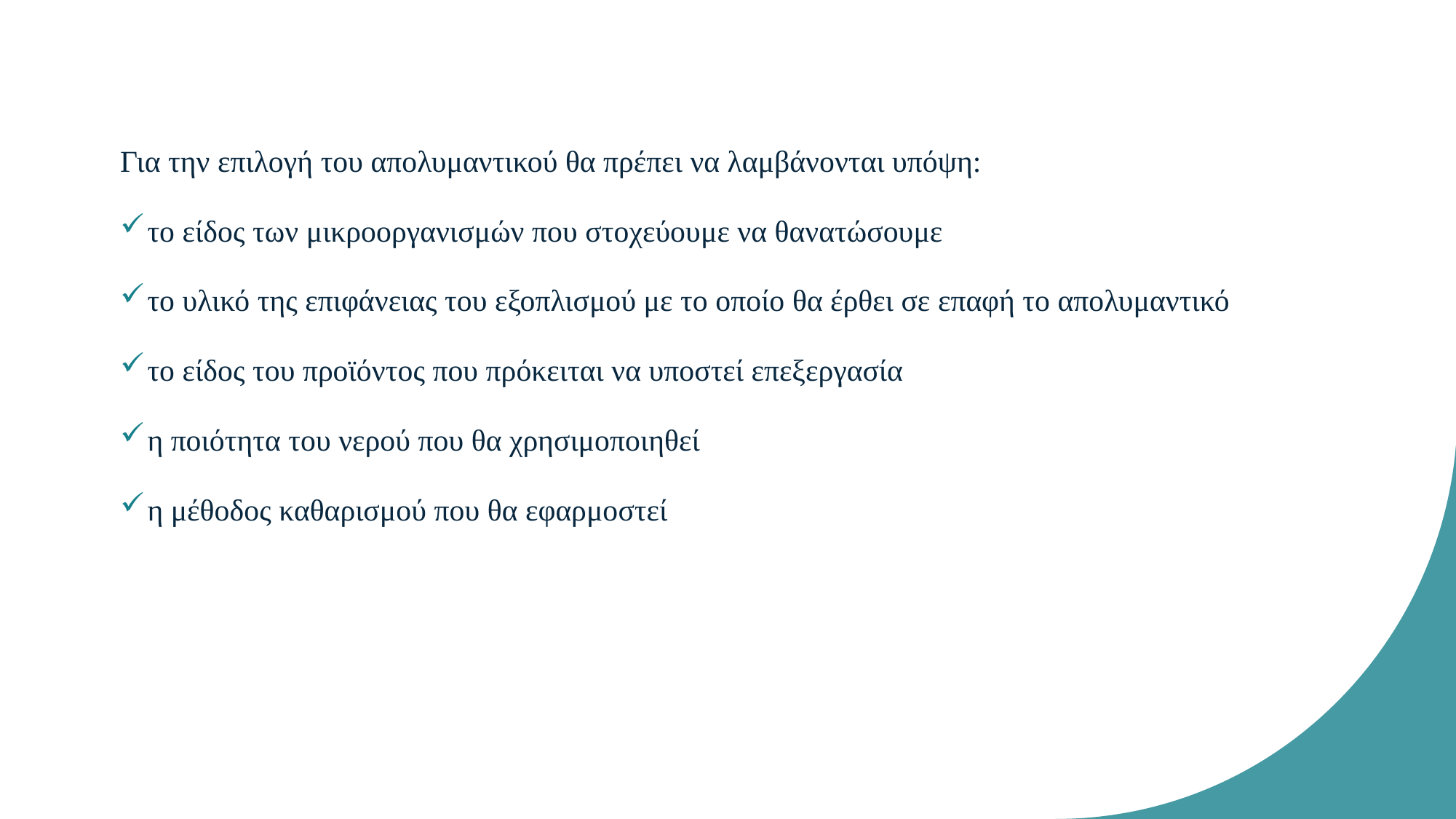

Για την επιλογή του απολυμαντικού θα πρέπει να λαμβάνονται υπόψη:
το είδος των μικροοργανισμών που στοχεύουμε να θανατώσουμε
το υλικό της επιφάνειας του εξοπλισμού με το οποίο θα έρθει σε επαφή το απολυμαντικό
το είδος του προϊόντος που πρόκειται να υποστεί επεξεργασία
η ποιότητα του νερού που θα χρησιμοποιηθεί
η μέθοδος καθαρισμού που θα εφαρμοστεί